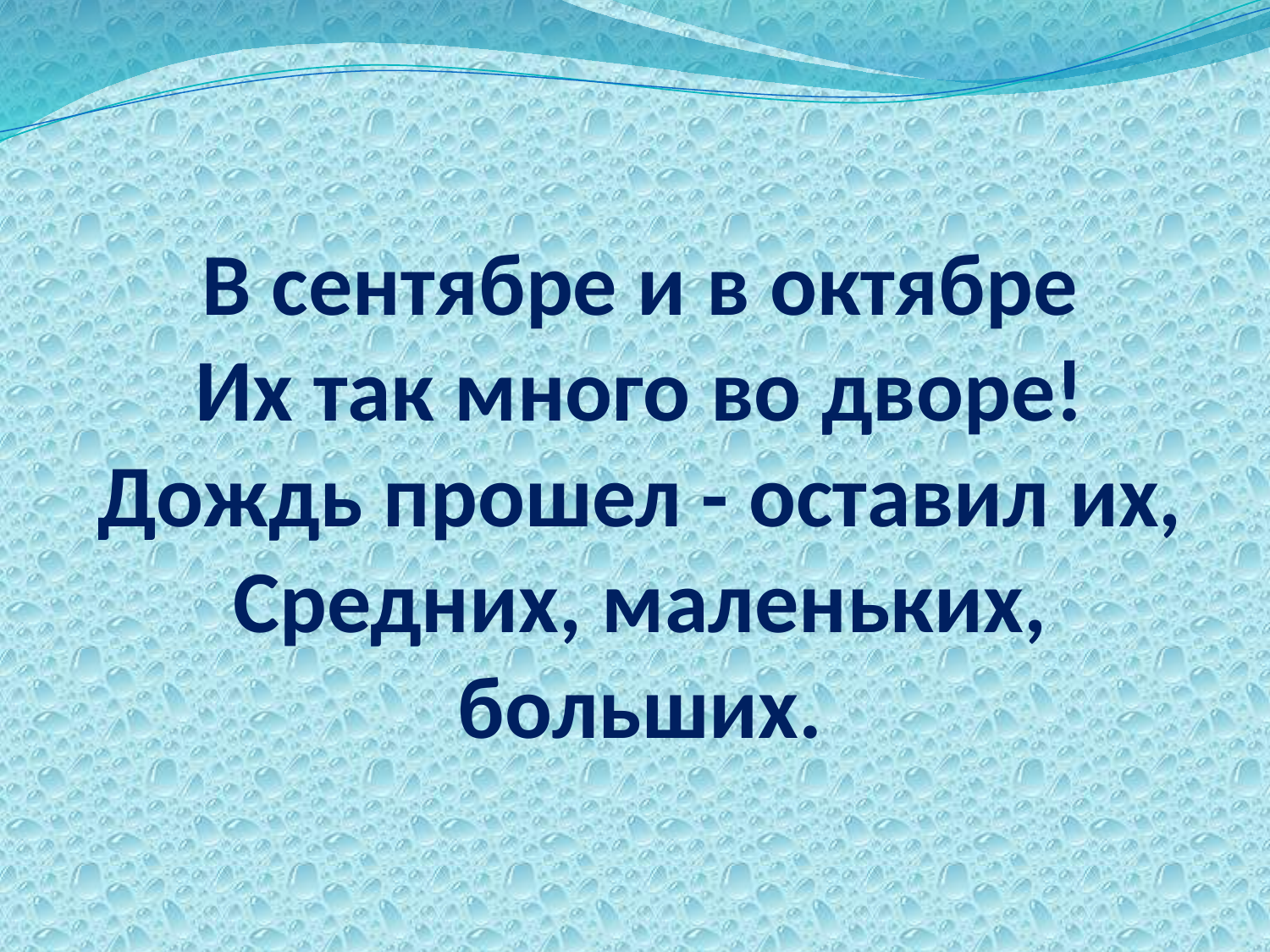

# В сентябре и в октябре Их так много во дворе! Дождь прошел - оставил их, Средних, маленьких, больших.